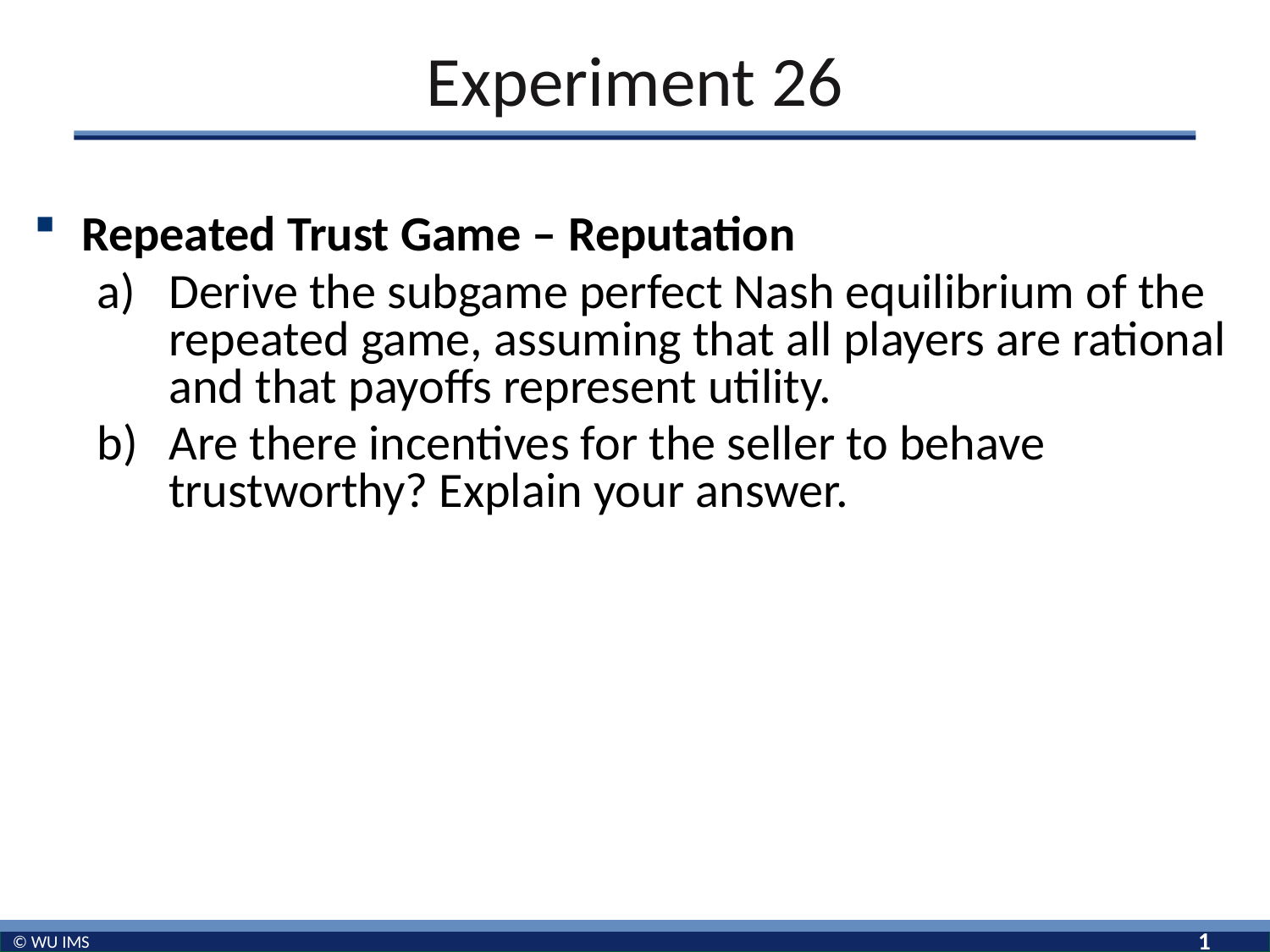

# Experiment 26

Repeated Trust Game – Reputation
Derive the subgame perfect Nash equilibrium of the repeated game, assuming that all players are rational and that payoffs represent utility.
Are there incentives for the seller to behave trustworthy? Explain your answer.

1